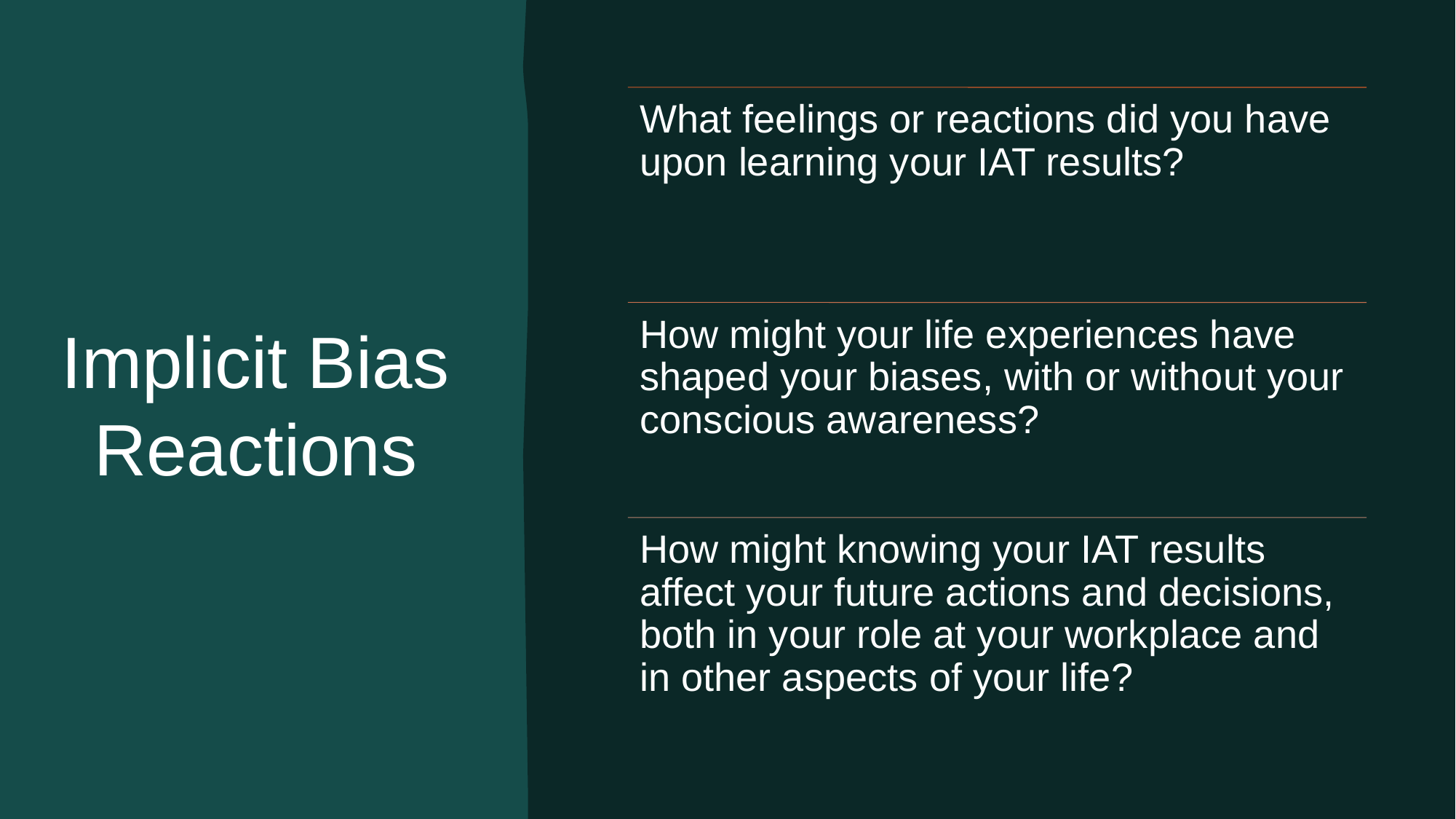

# Implicit Bias Reactions
What feelings or reactions did you have upon learning your IAT results?
How might your life experiences have shaped your biases, with or without your conscious awareness?
How might knowing your IAT results affect your future actions and decisions, both in your role at your workplace and in other aspects of your life?